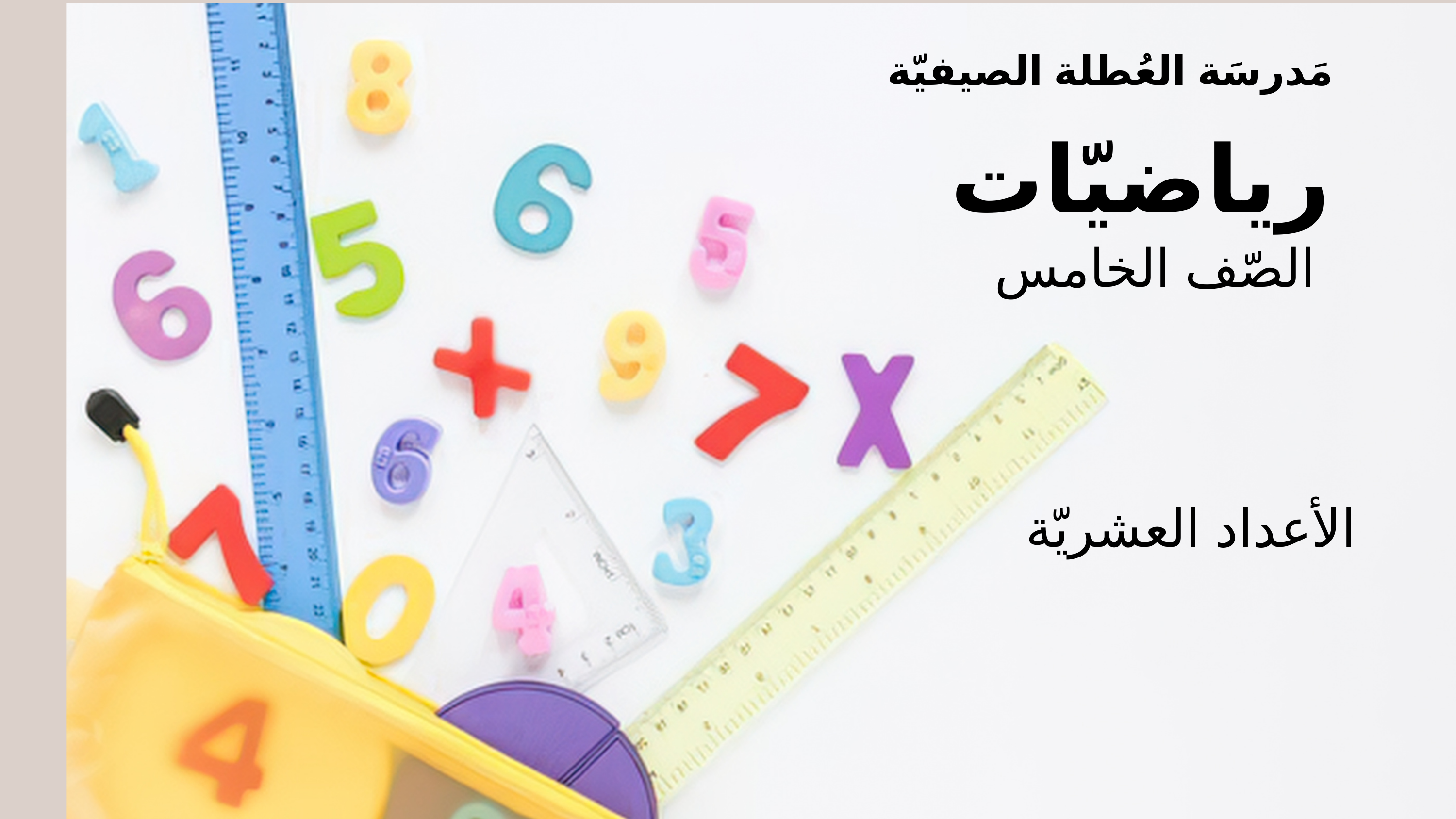

مَدرسَة العُطلة الصيفيّة

رياضيّات
الصّف الخامس
الأعداد العشريّة